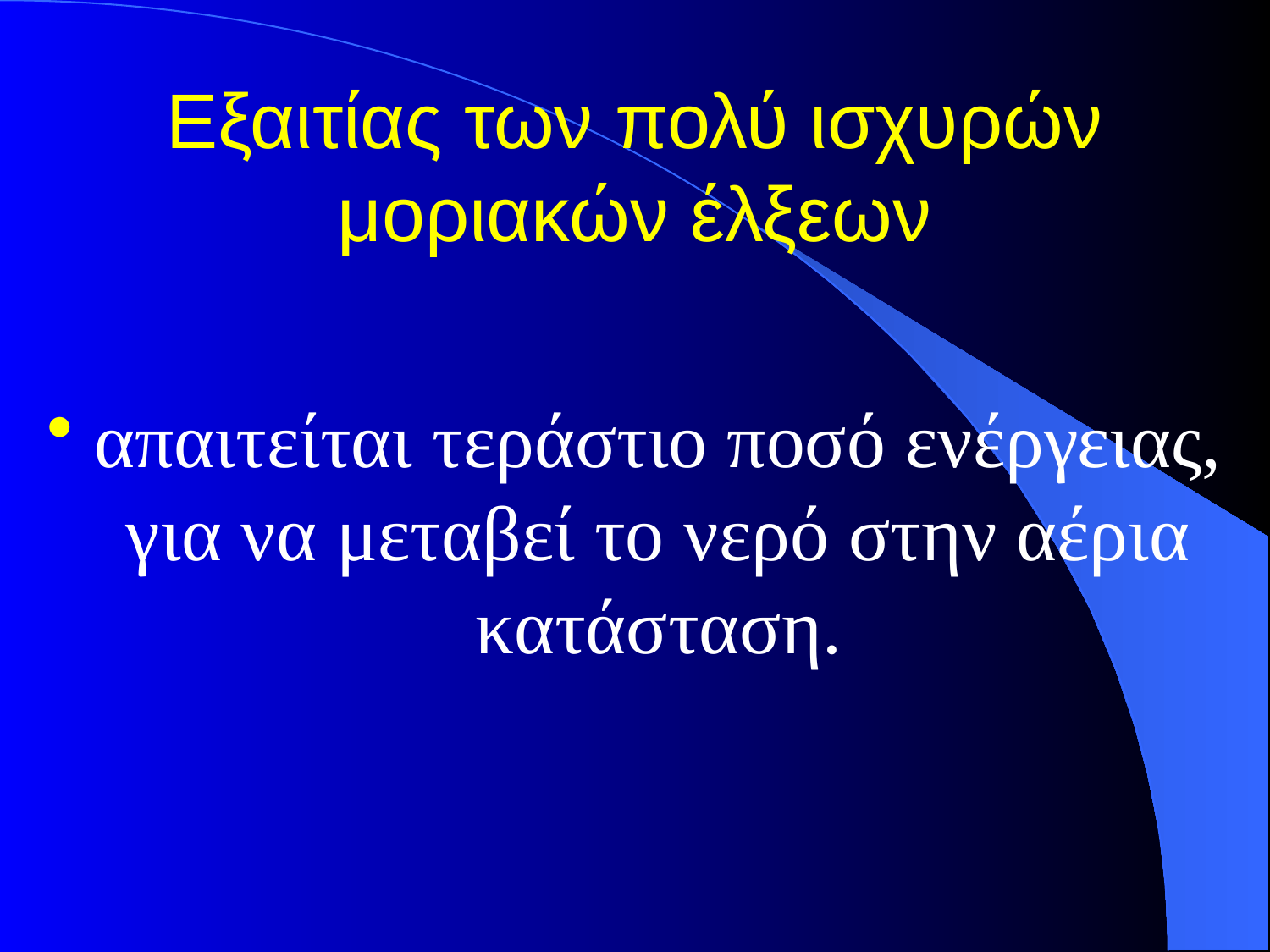

# Εξαιτίας των πολύ ισχυρών μοριακών έλξεων

απαιτείται τεράστιο ποσό ενέργειας, για να μεταβεί το νερό στην αέρια κατάσταση.